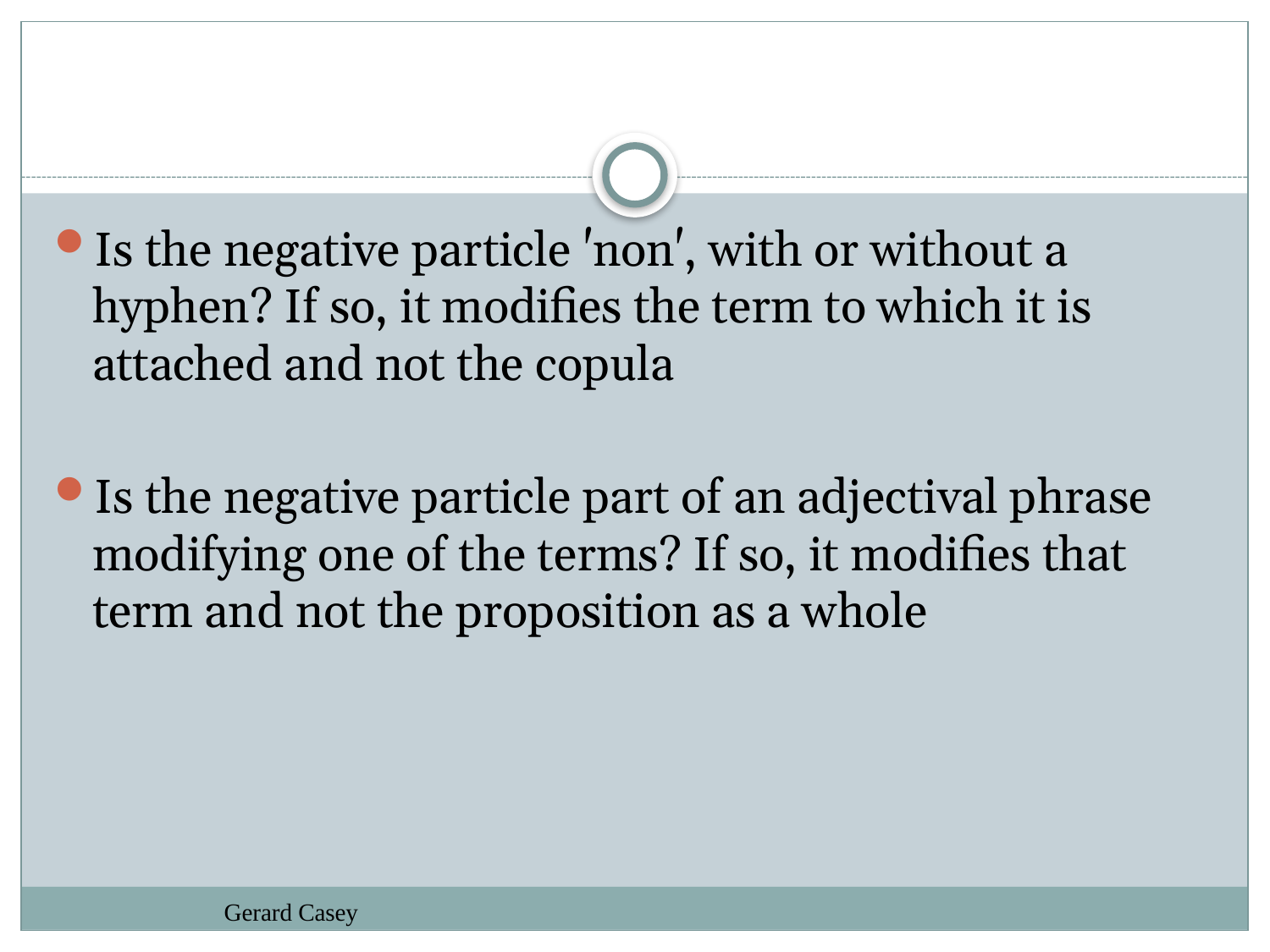

#
Is the negative particle 'non', with or without a hyphen? If so, it modifies the term to which it is attached and not the copula

Is the negative particle part of an adjectival phrase modifying one of the terms? If so, it modifies that term and not the proposition as a whole

Gerard Casey